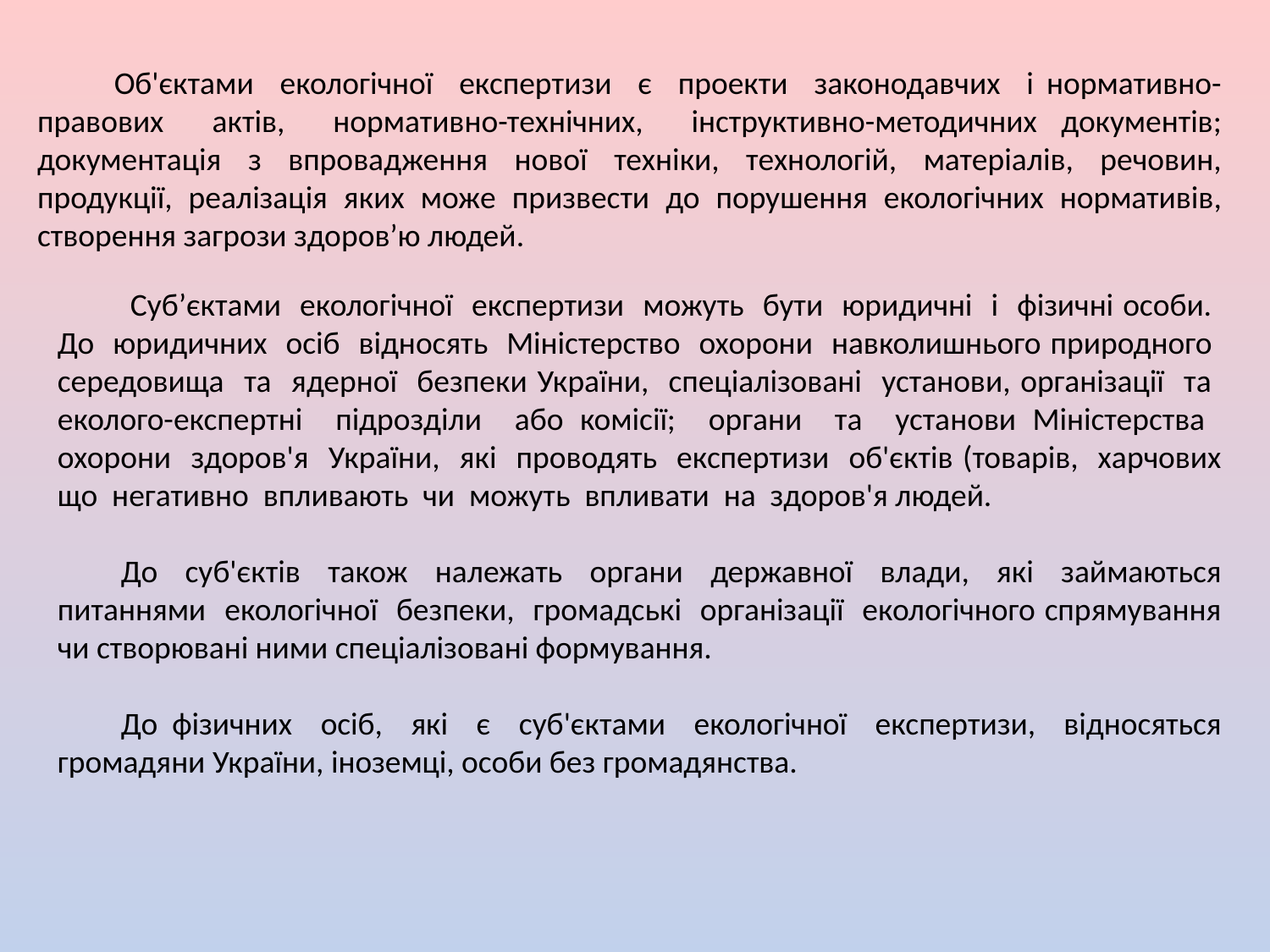

Об'єктами  екологічної  експертизи  є  проекти  законодавчих  і нормативно-правових  актів,  нормативно-технічних,  інструктивно-методичних документів; документація з впровадження нової техніки, технологій, матеріалів, речовин, продукції, реалізація яких може призвести до порушення екологічних нормативів, створення загрози здоров’ю людей.
 Суб’єктами  екологічної  експертизи  можуть  бути  юридичні  і  фізичні особи.  До  юридичних  осіб  відносять  Міністерство  охорони  навколишнього природного  середовища  та  ядерної  безпеки України,  спеціалізовані  установи, організації  та  еколого-експертні  підрозділи  або комісії;  органи  та  установи Міністерства  охорони  здоров'я  України,  які  проводять  експертизи  об'єктів (товарів,  харчових що  негативно  впливають  чи  можуть  впливати  на  здоров'я людей.

До  суб'єктів  також  належать  органи  державної  влади,  які  займаються питаннями  екологічної  безпеки,  громадські  організації  екологічного спрямування чи створювані ними спеціалізовані формування.

До фізичних  осіб,  які  є  суб'єктами  екологічної  експертизи,  відносяться громадяни України, іноземці, особи без громадянства.